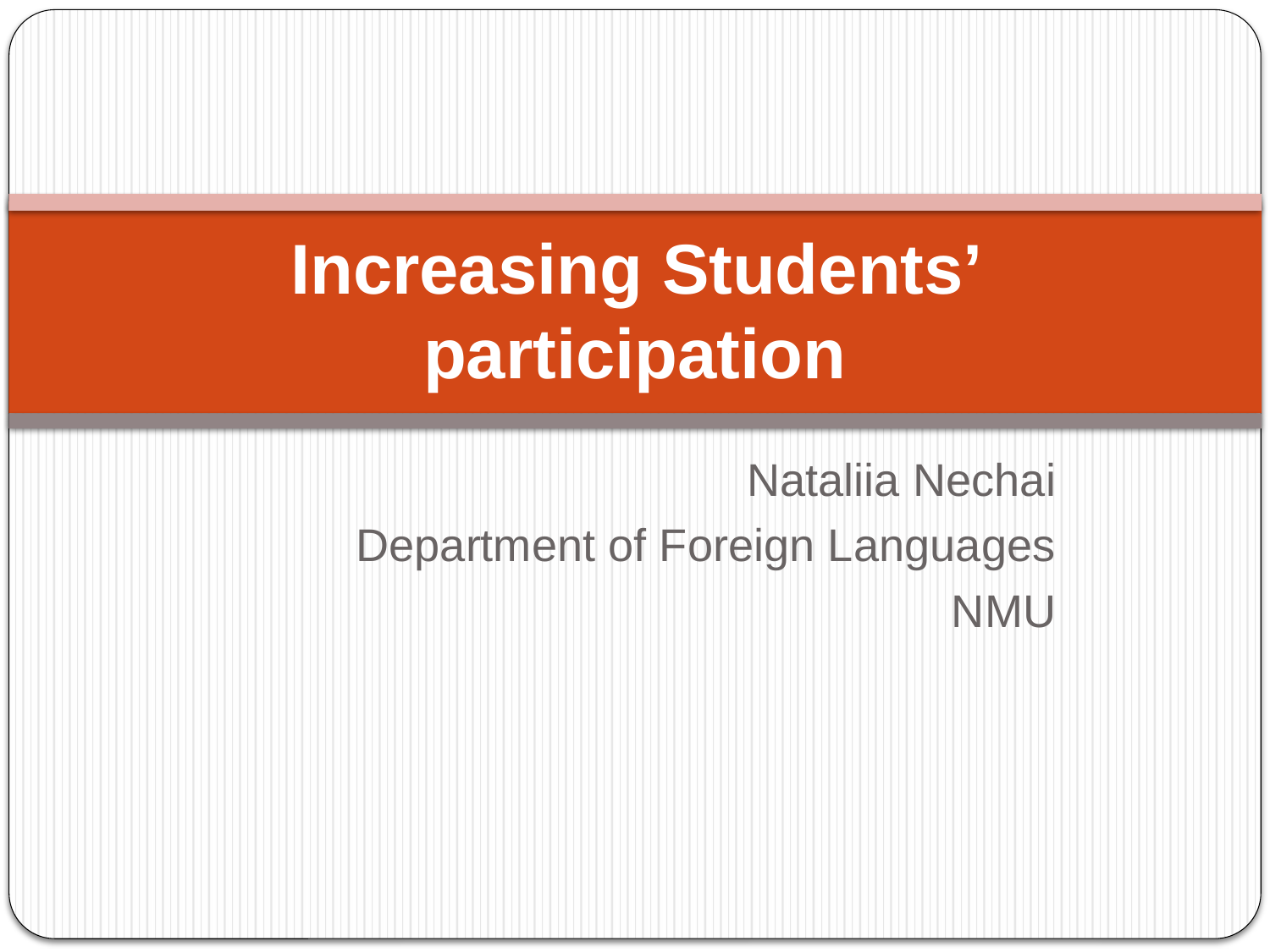

# Increasing Students’ participation
Nataliia Nechai
Department of Foreign Languages
NMU